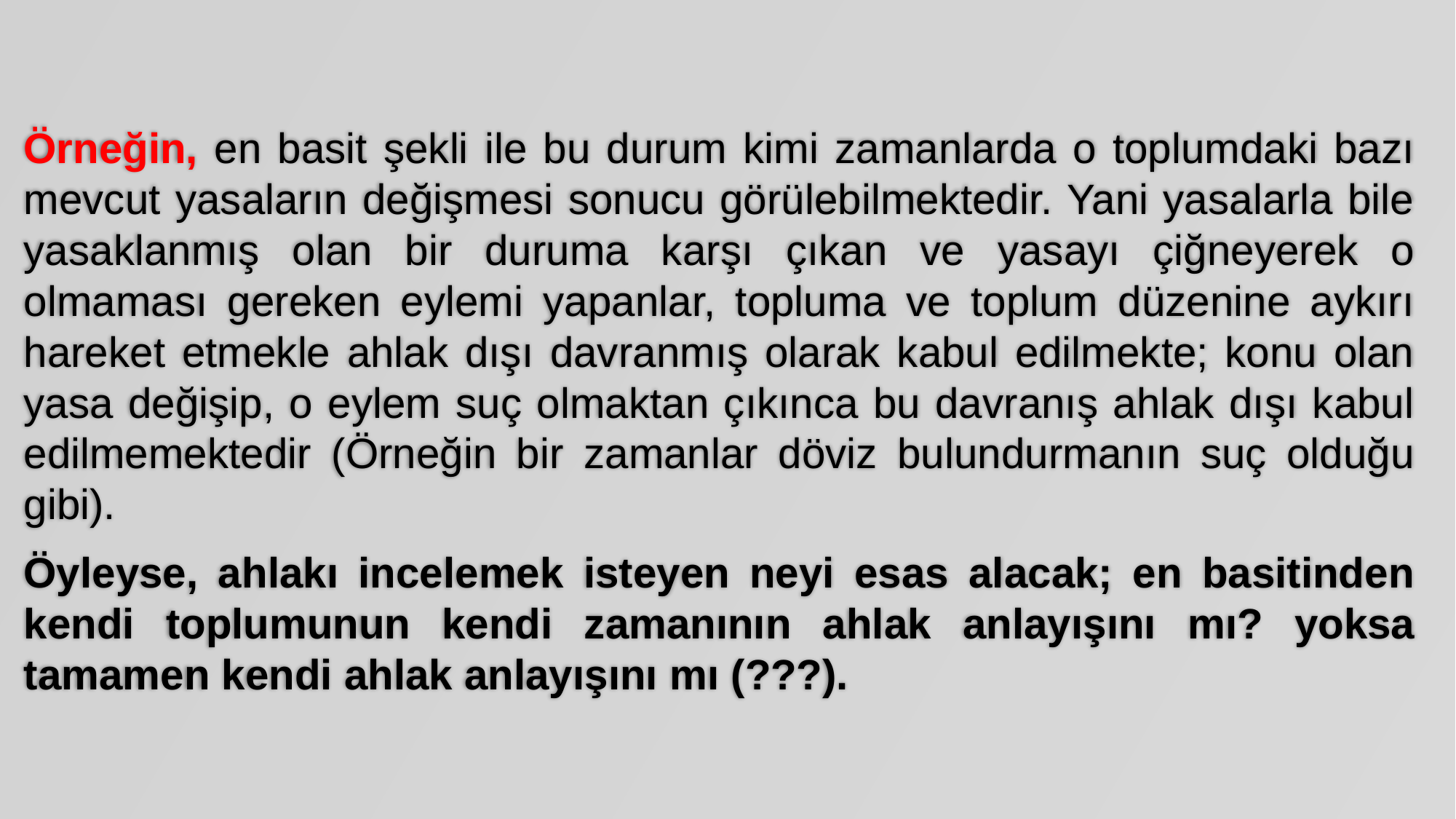

Örneğin, en basit şekli ile bu durum kimi zamanlarda o toplumdaki bazı mevcut yasaların değişmesi sonucu görülebilmektedir. Yani yasalarla bile yasaklanmış olan bir duruma karşı çıkan ve yasayı çiğneyerek o olmaması gereken eylemi yapanlar, topluma ve toplum düzenine aykırı hareket etmekle ahlak dışı davranmış olarak kabul edilmekte; konu olan yasa değişip, o eylem suç olmaktan çıkınca bu davranış ahlak dışı kabul edilmemektedir (Örneğin bir zamanlar döviz bulundurmanın suç olduğu gibi).
Öyleyse, ahlakı incelemek isteyen neyi esas alacak; en basitinden kendi toplumunun kendi zamanının ahlak anlayışını mı? yoksa tamamen kendi ahlak anlayışını mı (???).